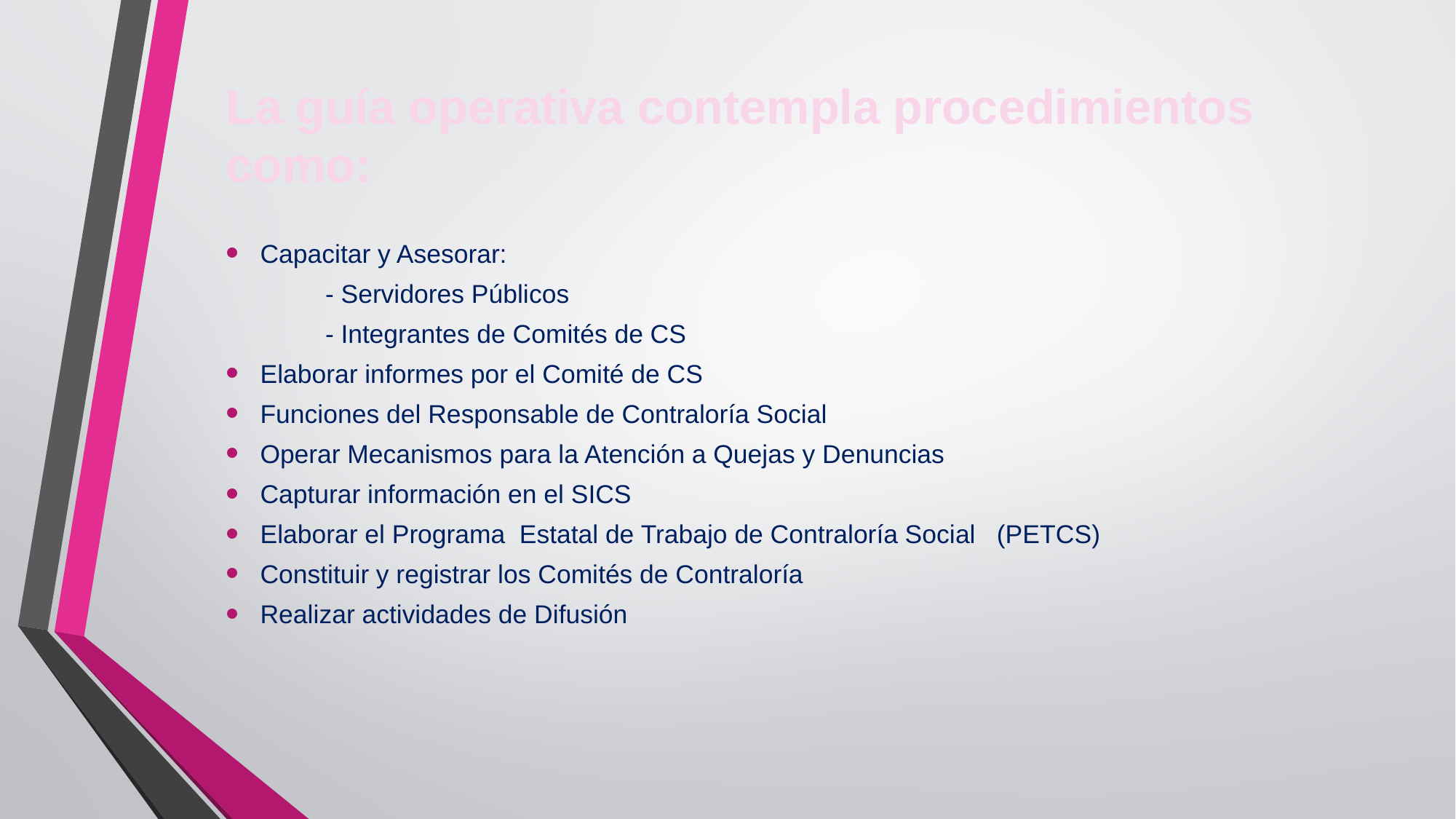

La guía operativa contempla procedimientos como:
Capacitar y Asesorar:
              - Servidores Públicos
              - Integrantes de Comités de CS
Elaborar informes por el Comité de CS
Funciones del Responsable de Contraloría Social
Operar Mecanismos para la Atención a Quejas y Denuncias
Capturar información en el SICS
Elaborar el Programa  Estatal de Trabajo de Contraloría Social   (PETCS)
Constituir y registrar los Comités de Contraloría
Realizar actividades de Difusión